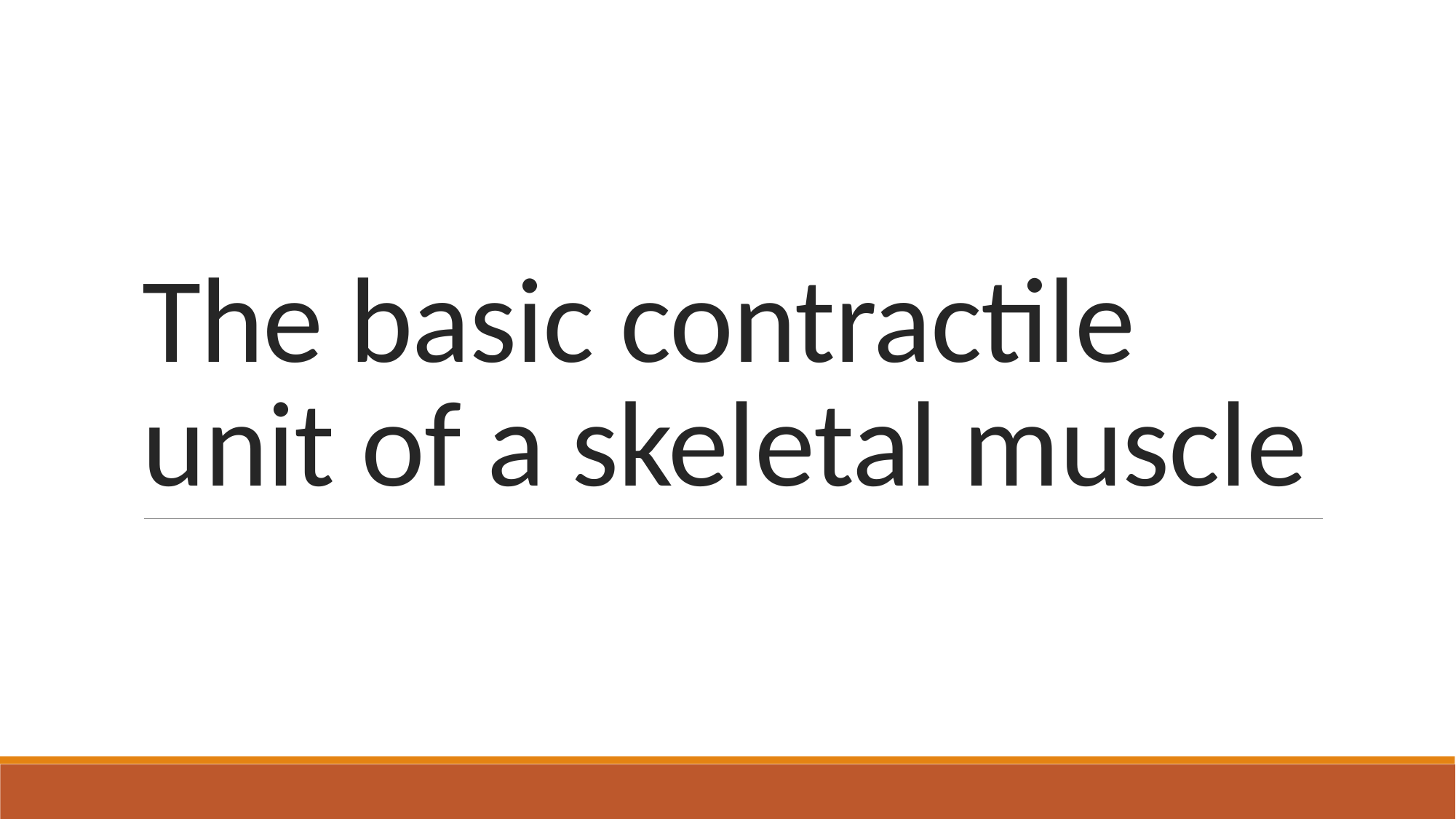

# The basic contractile unit of a skeletal muscle